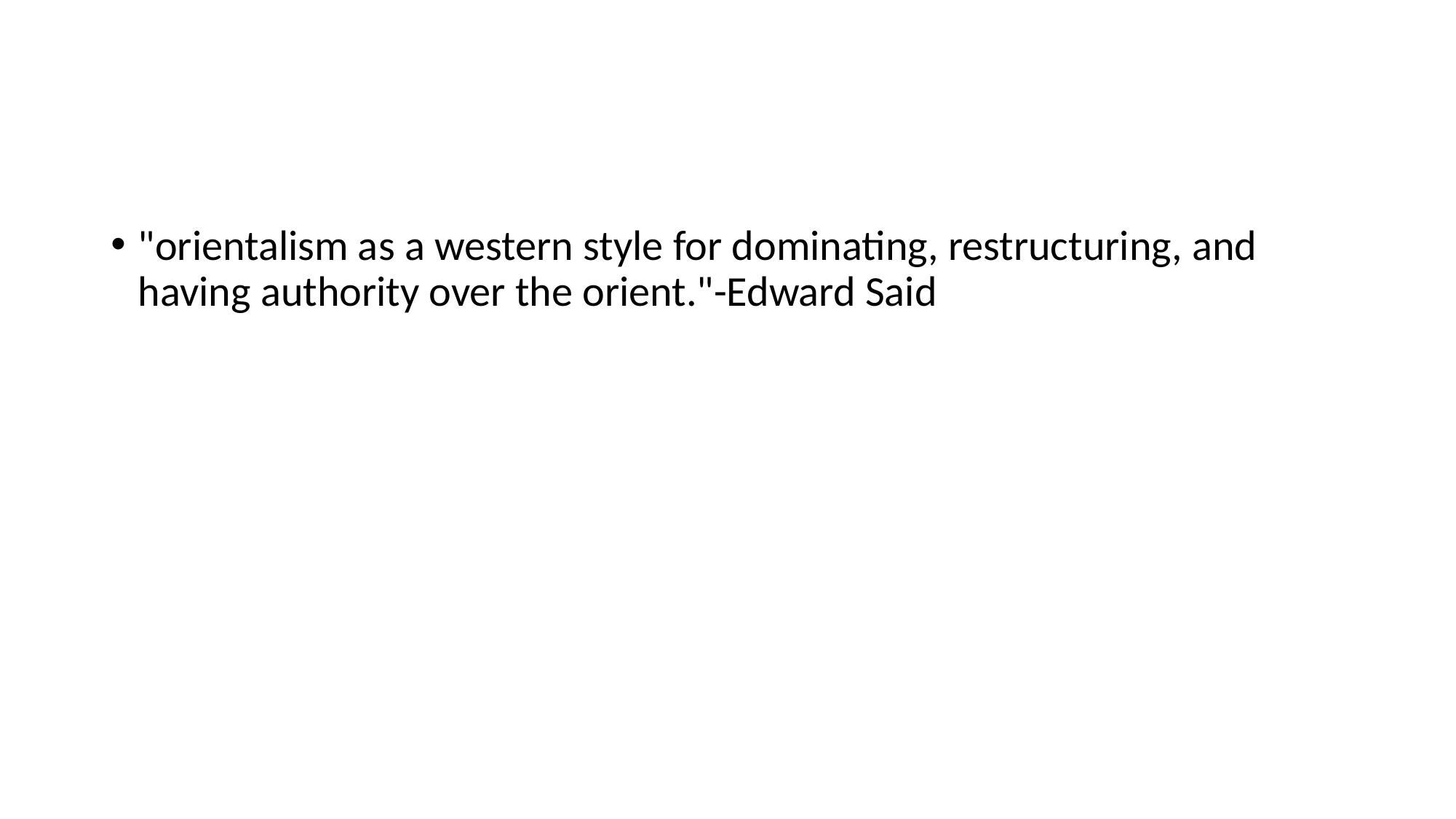

#
"orientalism as a western style for dominating, restructuring, and having authority over the orient."-Edward Said